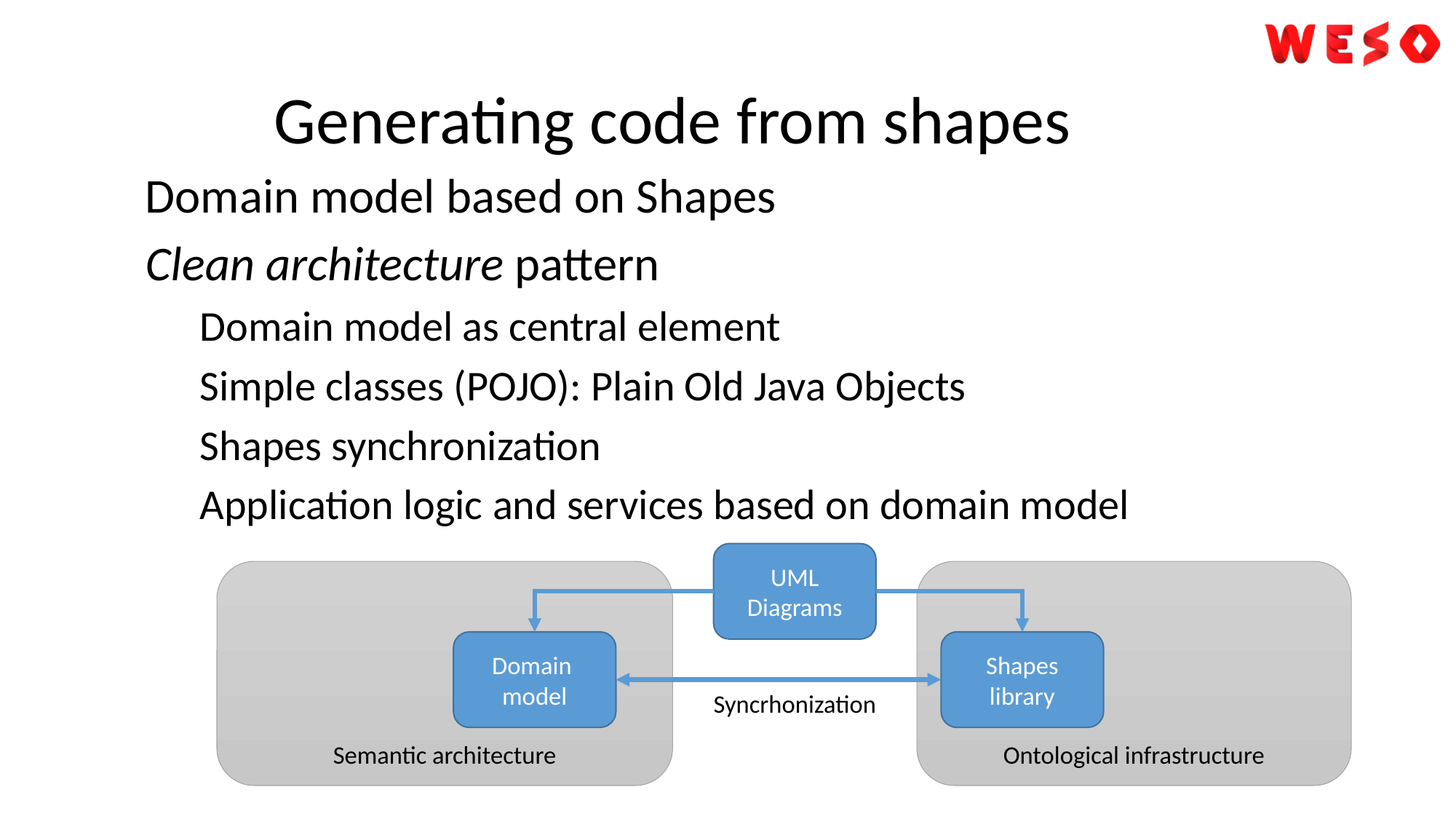

# Generating code from shapes
Domain model based on Shapes
Clean architecture pattern
Domain model as central element
Simple classes (POJO): Plain Old Java Objects
Shapes synchronization
Application logic and services based on domain model
UML
Diagrams
Semantic architecture
Ontological infrastructure
Domain
model
Shapes
library
Syncrhonization